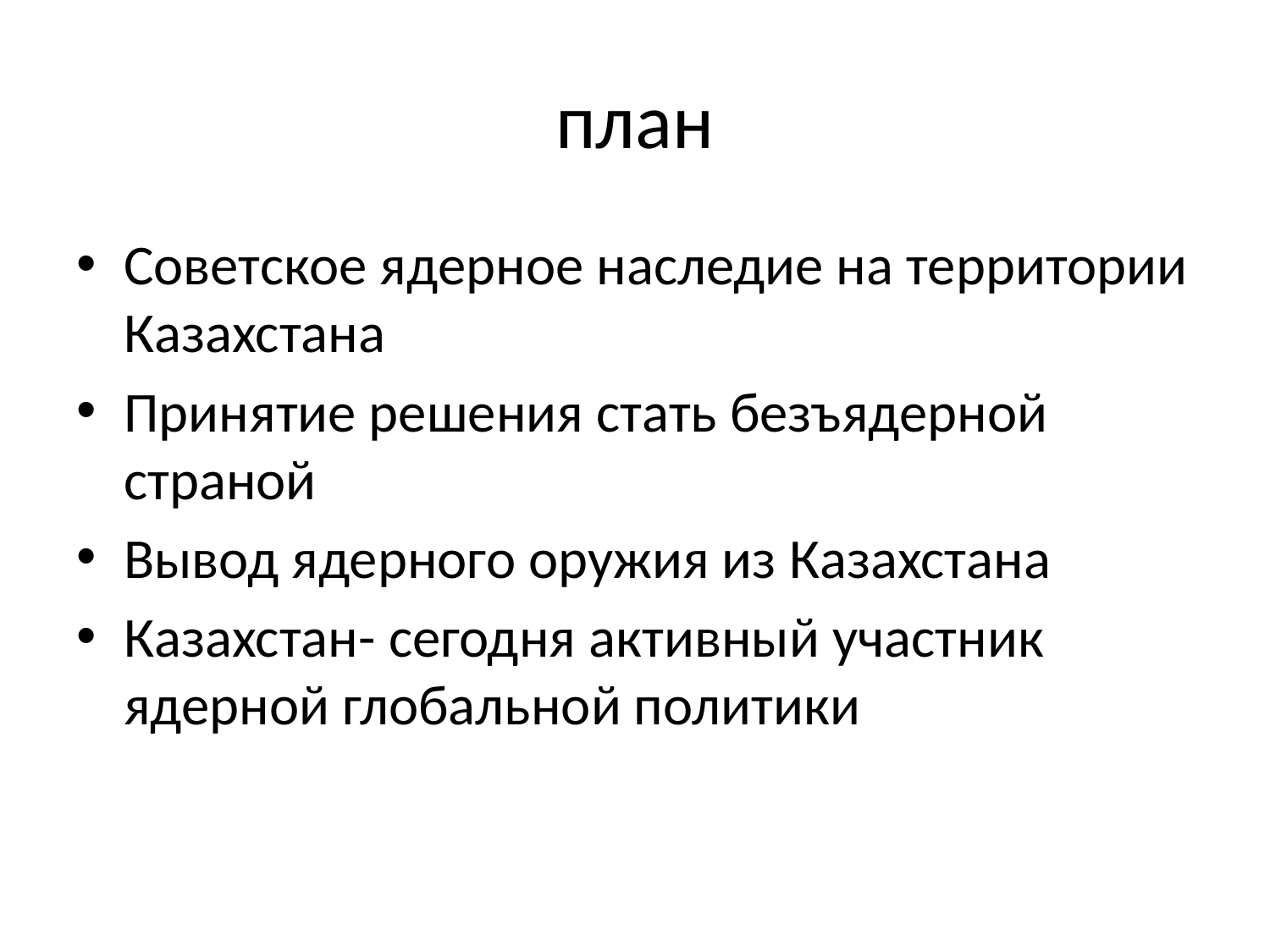

# план
Советское ядерное наследие на территории Казахстана
Принятие решения стать безъядерной страной
Вывод ядерного оружия из Казахстана
Казахстан- сегодня активный участник ядерной глобальной политики